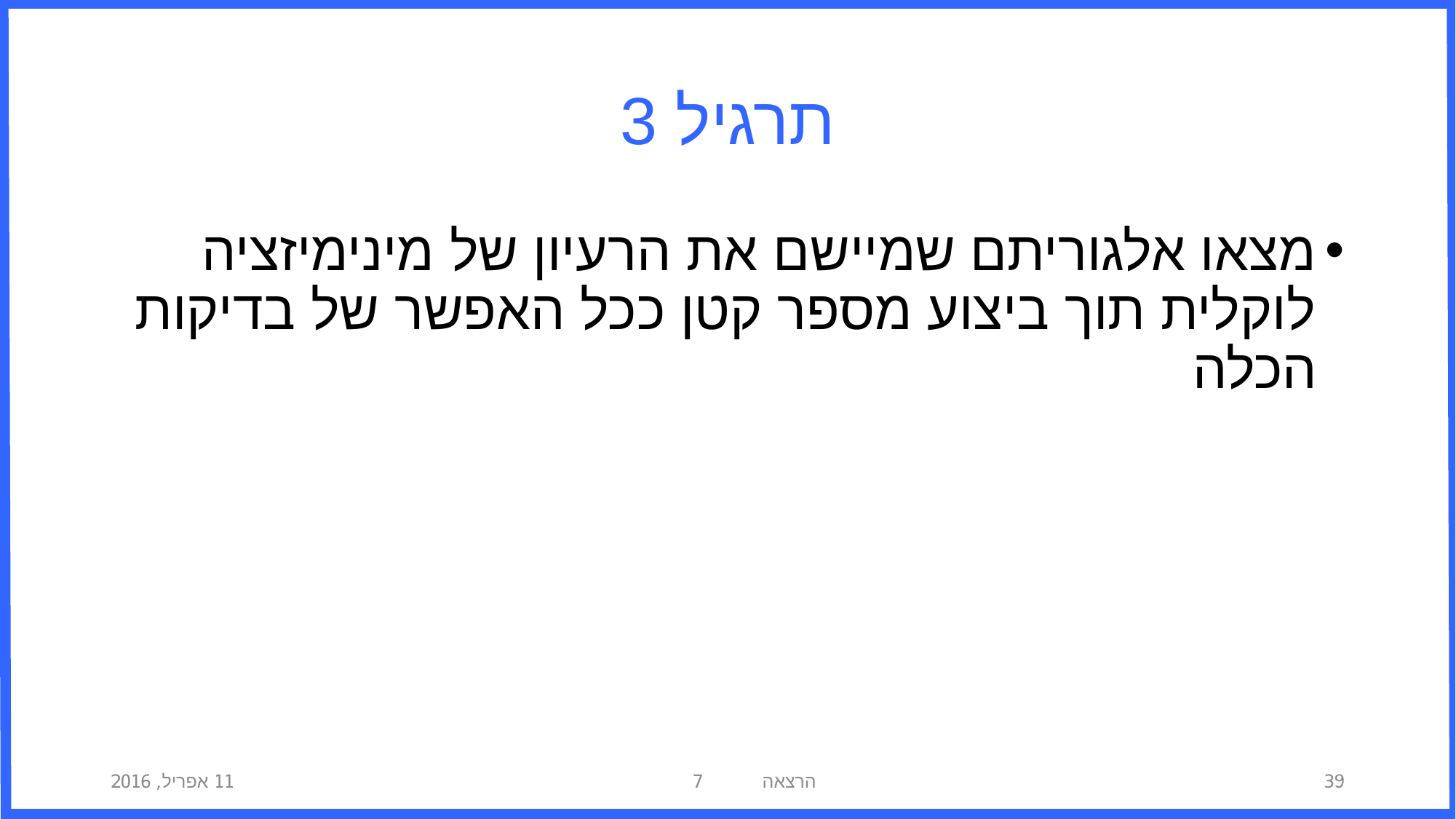

# תרגיל 3
מצאו אלגוריתם שמיישם את הרעיון של מינימיזציה לוקלית תוך ביצוע מספר קטן ככל האפשר של בדיקות הכלה

11 אפריל, 2016
הרצאה 7
39